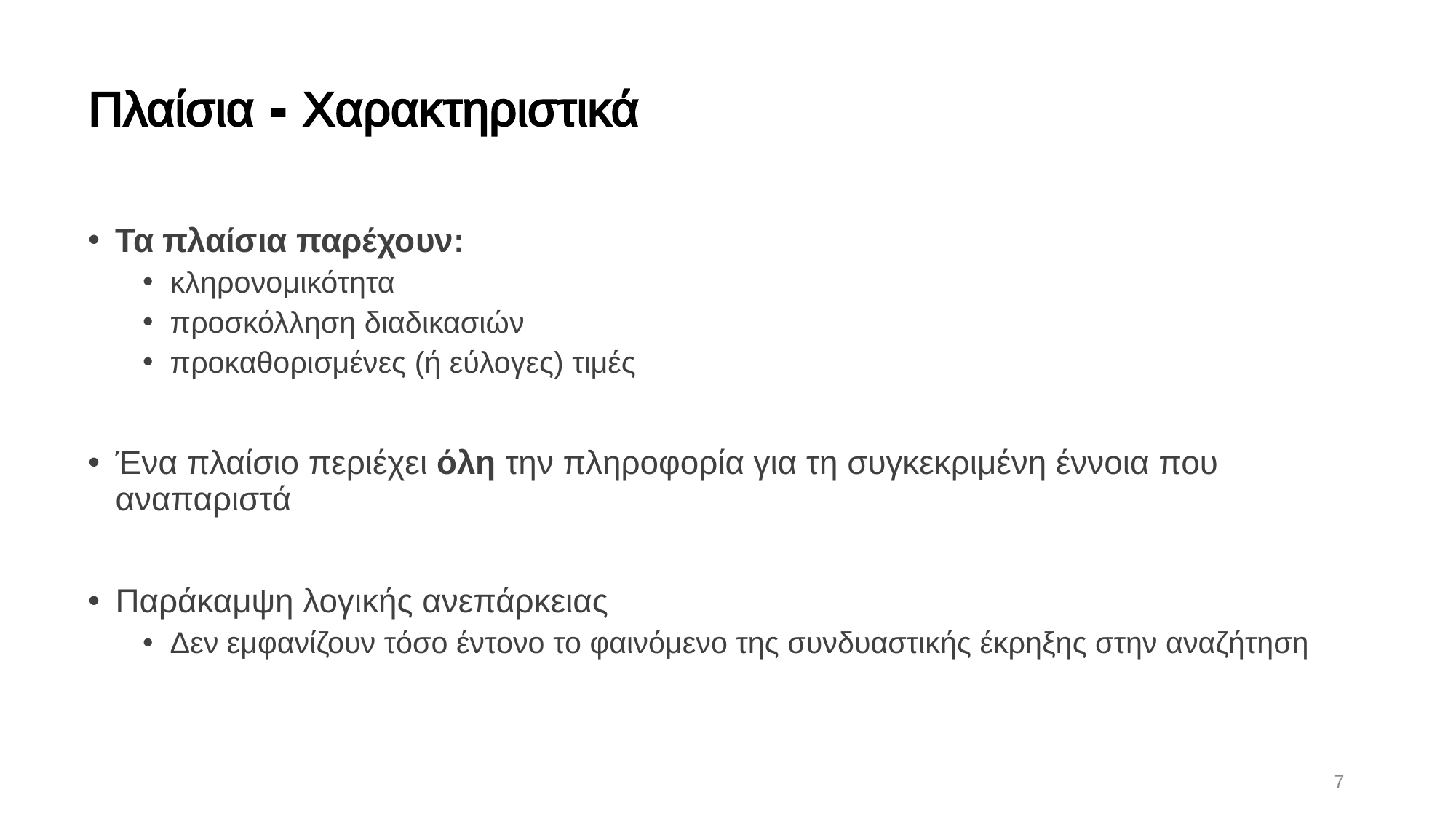

# Πλαίσια - Χαρακτηριστικά
Τα πλαίσια παρέχουν:
κληρονομικότητα
προσκόλληση διαδικασιών
προκαθορισμένες (ή εύλογες) τιμές

Ένα πλαίσιο περιέχει όλη την πληροφορία για τη συγκεκριμένη έννοια που αναπαριστά

Παράκαμψη λογικής ανεπάρκειας
Δεν εμφανίζουν τόσο έντονο το φαινόμενο της συνδυαστικής έκρηξης στην αναζήτηση
7